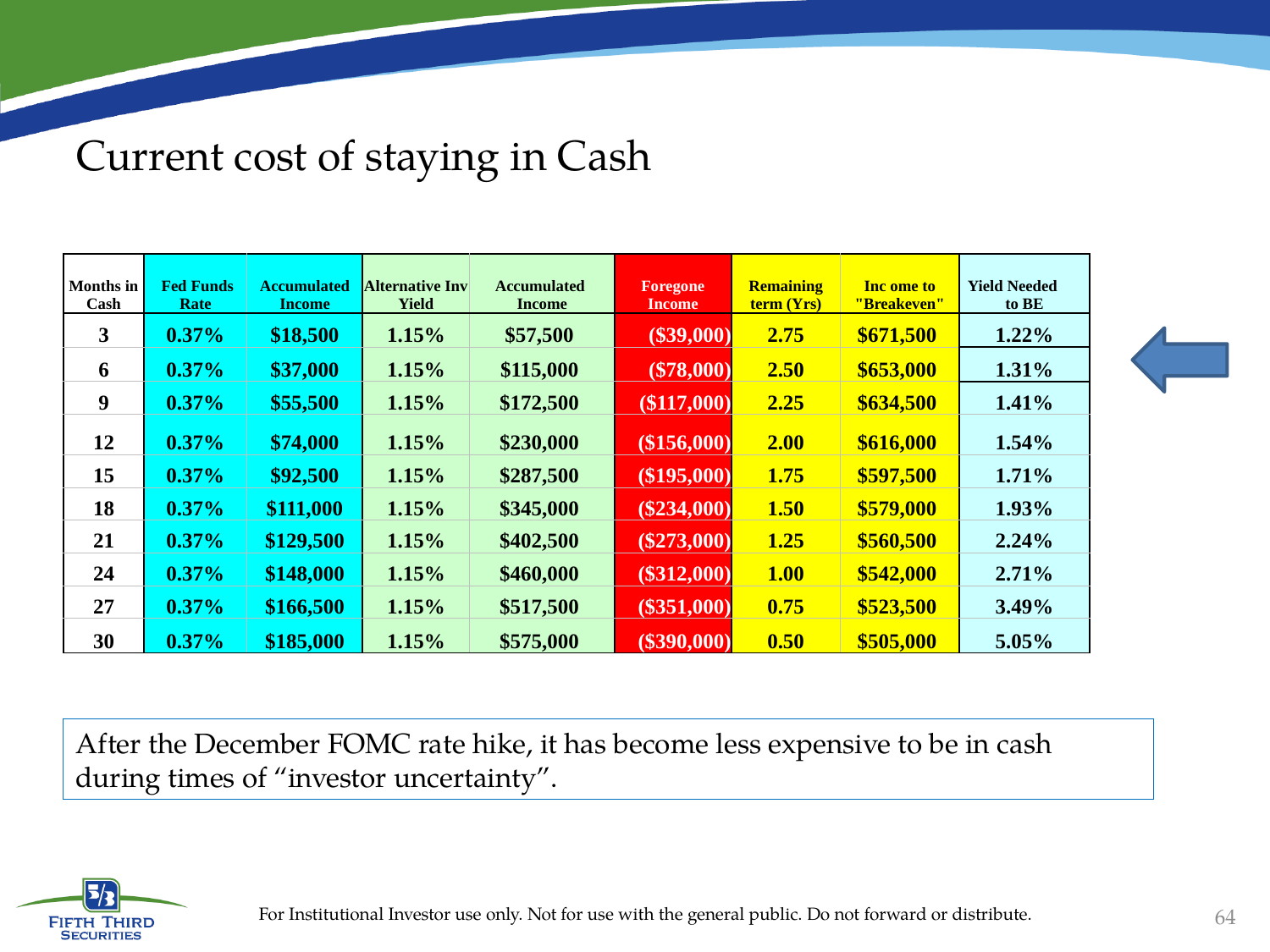

# Current cost of staying in Cash
| Months in Cash | Fed Funds Rate | Accumulated Income | Alternative Inv Yield | Accumulated Income | Foregone Income | Remaining term (Yrs) | Inc ome to "Breakeven" | Yield Needed to BE |
| --- | --- | --- | --- | --- | --- | --- | --- | --- |
| 3 | 0.37% | $18,500 | 1.15% | $57,500 | ($39,000) | 2.75 | $671,500 | 1.22% |
| 6 | 0.37% | $37,000 | 1.15% | $115,000 | ($78,000) | 2.50 | $653,000 | 1.31% |
| 9 | 0.37% | $55,500 | 1.15% | $172,500 | ($117,000) | 2.25 | $634,500 | 1.41% |
| 12 | 0.37% | $74,000 | 1.15% | $230,000 | ($156,000) | 2.00 | $616,000 | 1.54% |
| 15 | 0.37% | $92,500 | 1.15% | $287,500 | ($195,000) | 1.75 | $597,500 | 1.71% |
| 18 | 0.37% | $111,000 | 1.15% | $345,000 | ($234,000) | 1.50 | $579,000 | 1.93% |
| 21 | 0.37% | $129,500 | 1.15% | $402,500 | ($273,000) | 1.25 | $560,500 | 2.24% |
| 24 | 0.37% | $148,000 | 1.15% | $460,000 | ($312,000) | 1.00 | $542,000 | 2.71% |
| 27 | 0.37% | $166,500 | 1.15% | $517,500 | ($351,000) | 0.75 | $523,500 | 3.49% |
| 30 | 0.37% | $185,000 | 1.15% | $575,000 | ($390,000) | 0.50 | $505,000 | 5.05% |

After the December FOMC rate hike, it has become less expensive to be in cash during times of “investor uncertainty”.
64